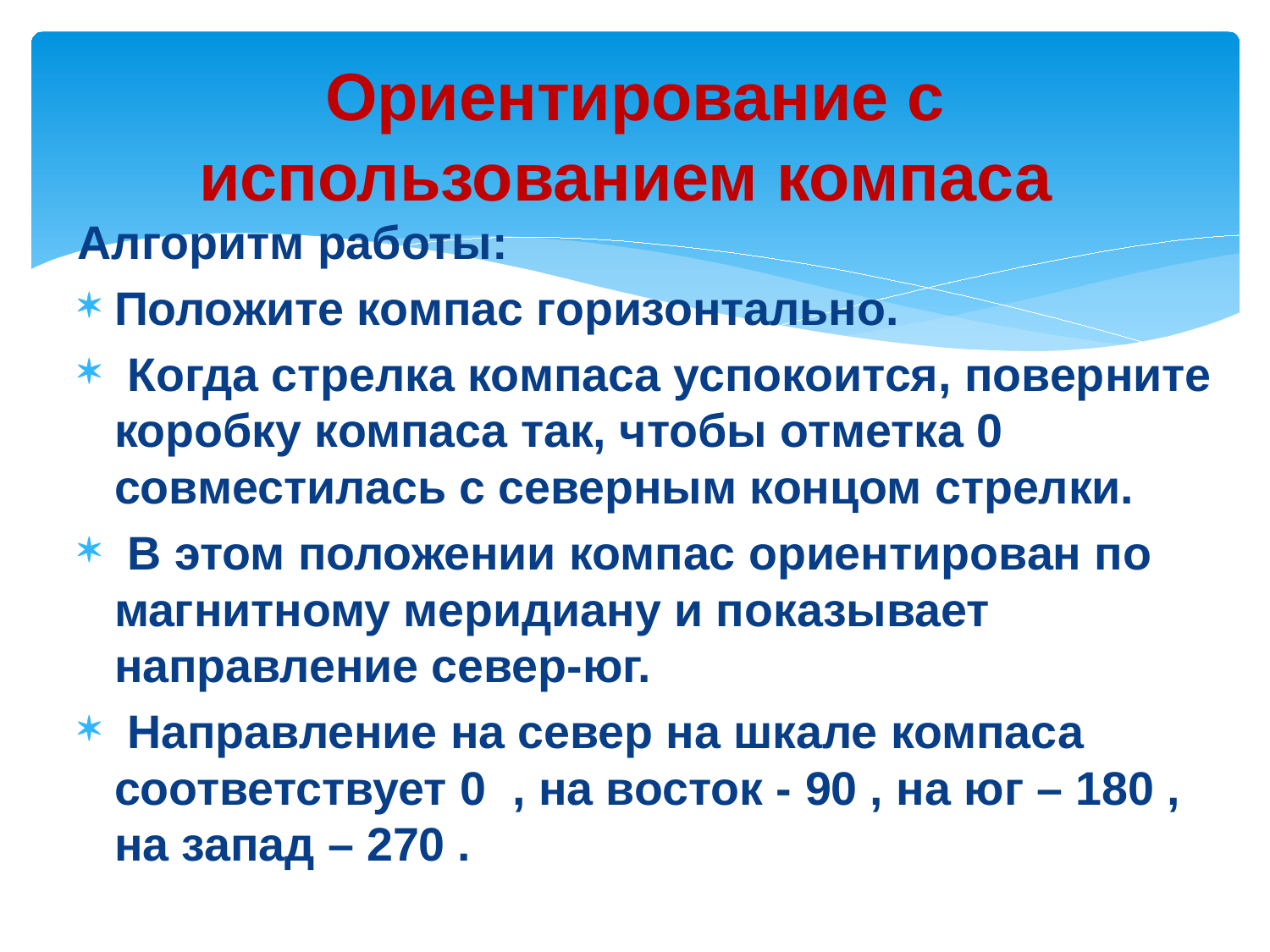

# Ориентирование с использованием компаса
Алгоритм работы:
Положите компас горизонтально.
 Когда стрелка компаса успокоится, поверните коробку компаса так, чтобы отметка 0 совместилась с северным концом стрелки.
 В этом положении компас ориентирован по магнитному меридиану и показывает направление север-юг.
 Направление на север на шкале компаса соответствует 0  , на восток - 90 , на юг – 180 , на запад – 270 .